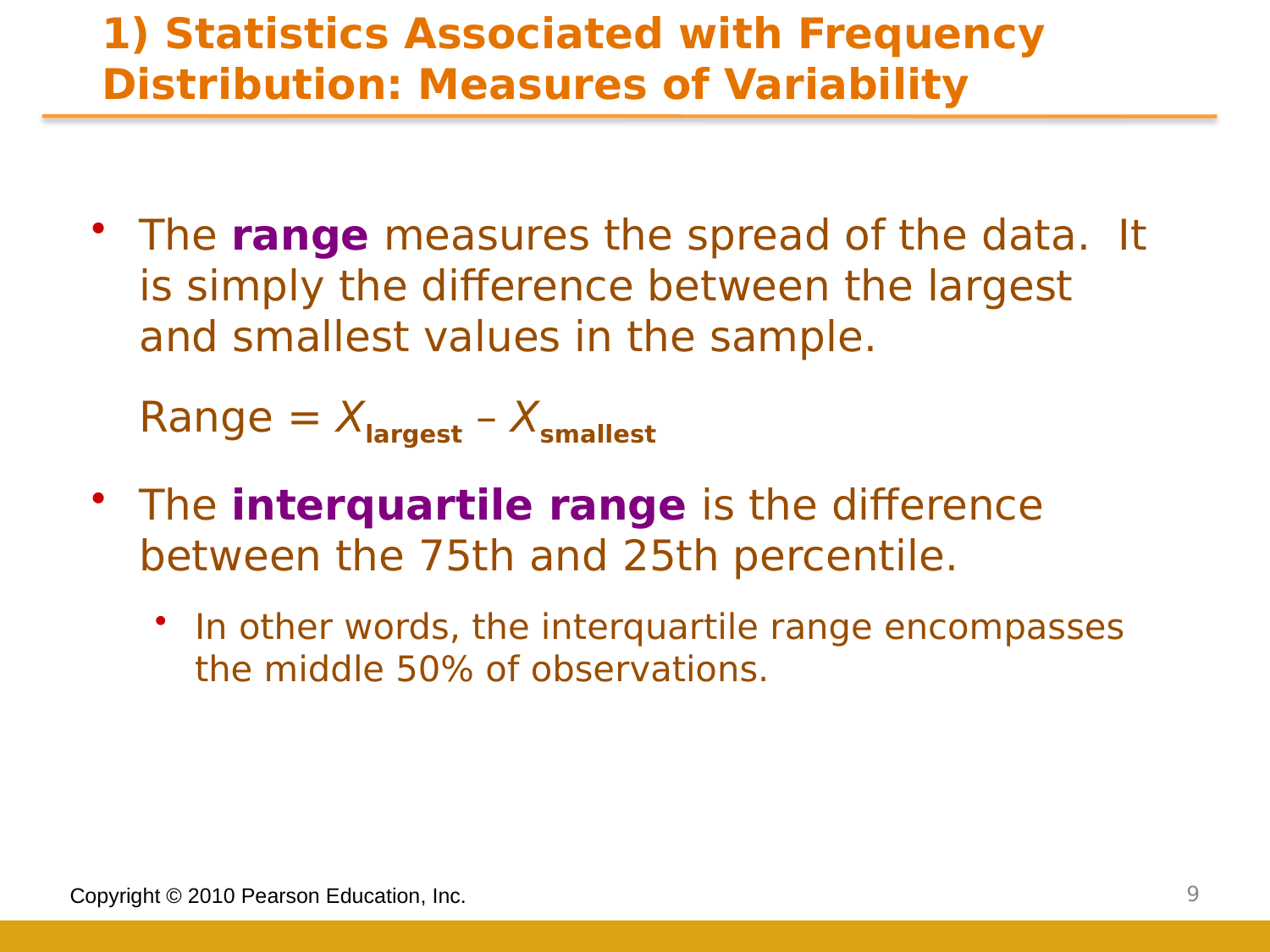

1) Statistics Associated with Frequency Distribution: Measures of Variability
The range measures the spread of the data.  It is simply the difference between the largest and smallest values in the sample.
	Range = Xlargest – Xsmallest
The interquartile range is the difference between the 75th and 25th percentile.
In other words, the interquartile range encompasses the middle 50% of observations.
9